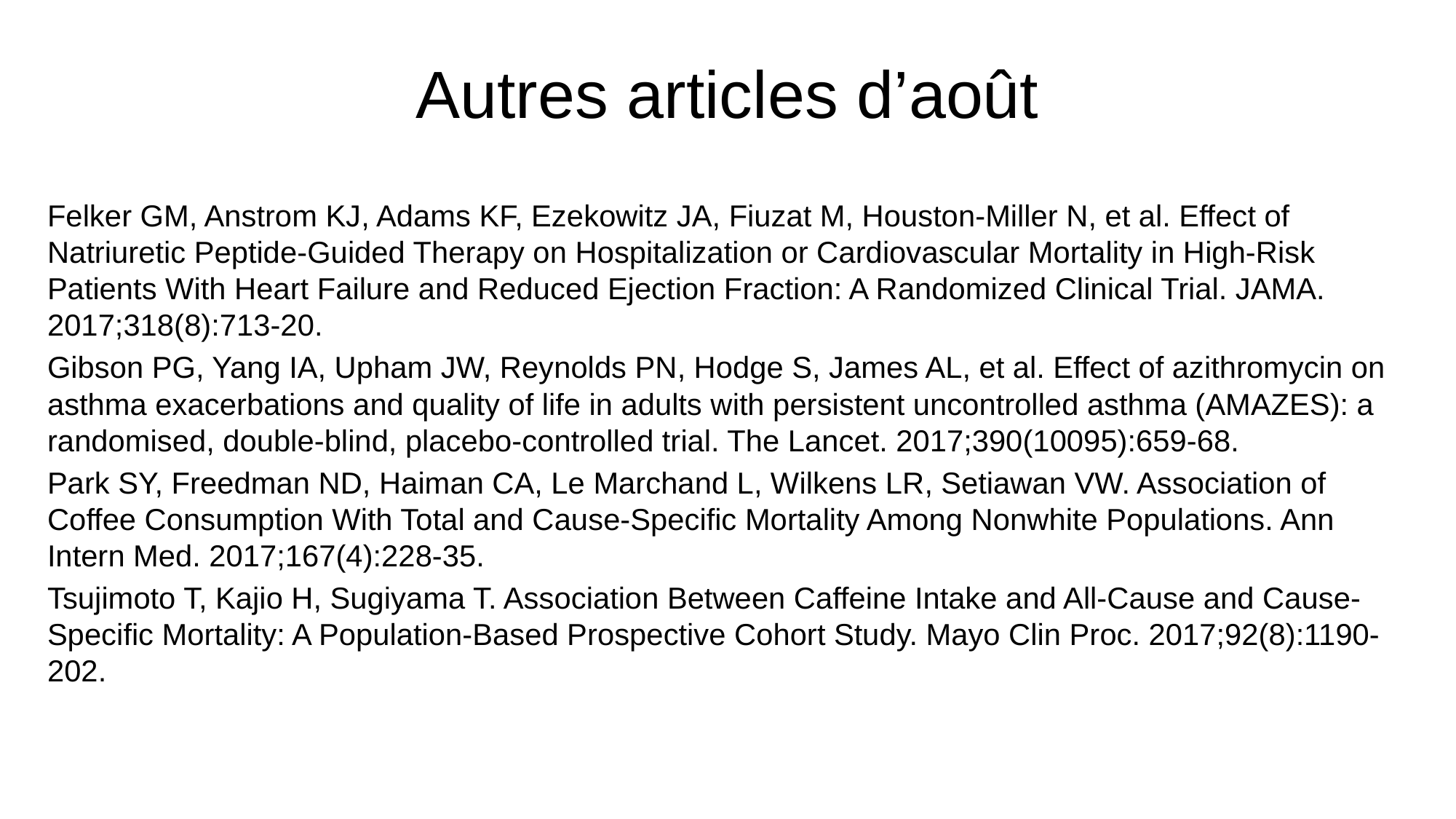

# Autres articles d’août
Felker GM, Anstrom KJ, Adams KF, Ezekowitz JA, Fiuzat M, Houston-Miller N, et al. Effect of Natriuretic Peptide-Guided Therapy on Hospitalization or Cardiovascular Mortality in High-Risk Patients With Heart Failure and Reduced Ejection Fraction: A Randomized Clinical Trial. JAMA. 2017;318(8):713-20.
Gibson PG, Yang IA, Upham JW, Reynolds PN, Hodge S, James AL, et al. Effect of azithromycin on asthma exacerbations and quality of life in adults with persistent uncontrolled asthma (AMAZES): a randomised, double-blind, placebo-controlled trial. The Lancet. 2017;390(10095):659-68.
Park SY, Freedman ND, Haiman CA, Le Marchand L, Wilkens LR, Setiawan VW. Association of Coffee Consumption With Total and Cause-Specific Mortality Among Nonwhite Populations. Ann Intern Med. 2017;167(4):228-35.
Tsujimoto T, Kajio H, Sugiyama T. Association Between Caffeine Intake and All-Cause and Cause-Specific Mortality: A Population-Based Prospective Cohort Study. Mayo Clin Proc. 2017;92(8):1190-202.